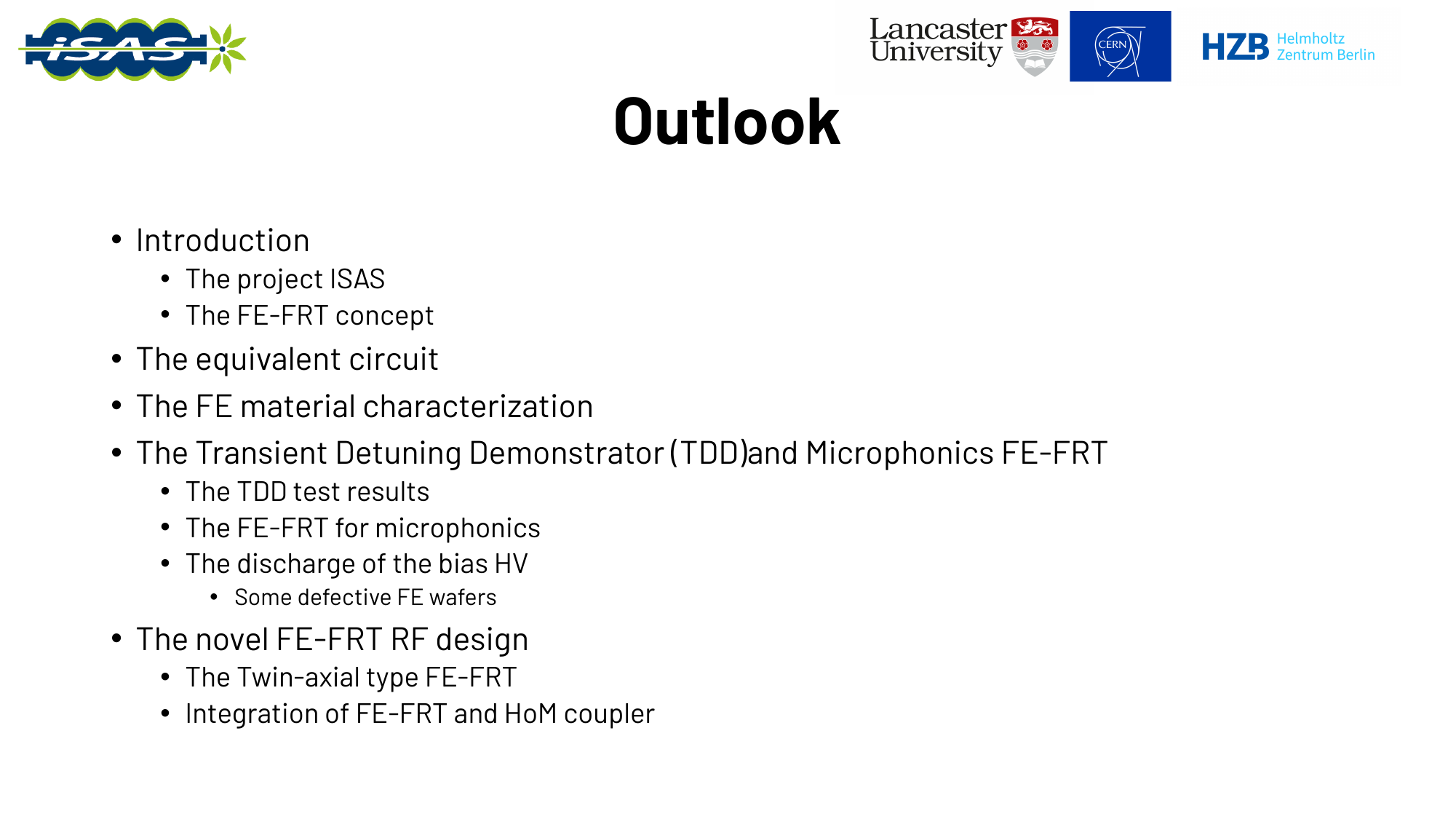

# Outlook
Introduction
The project ISAS
The FE-FRT concept
The equivalent circuit
The FE material characterization
The Transient Detuning Demonstrator (TDD)and Microphonics FE-FRT
The TDD test results
The FE-FRT for microphonics
The discharge of the bias HV
Some defective FE wafers
The novel FE-FRT RF design
The Twin-axial type FE-FRT
Integration of FE-FRT and HoM coupler